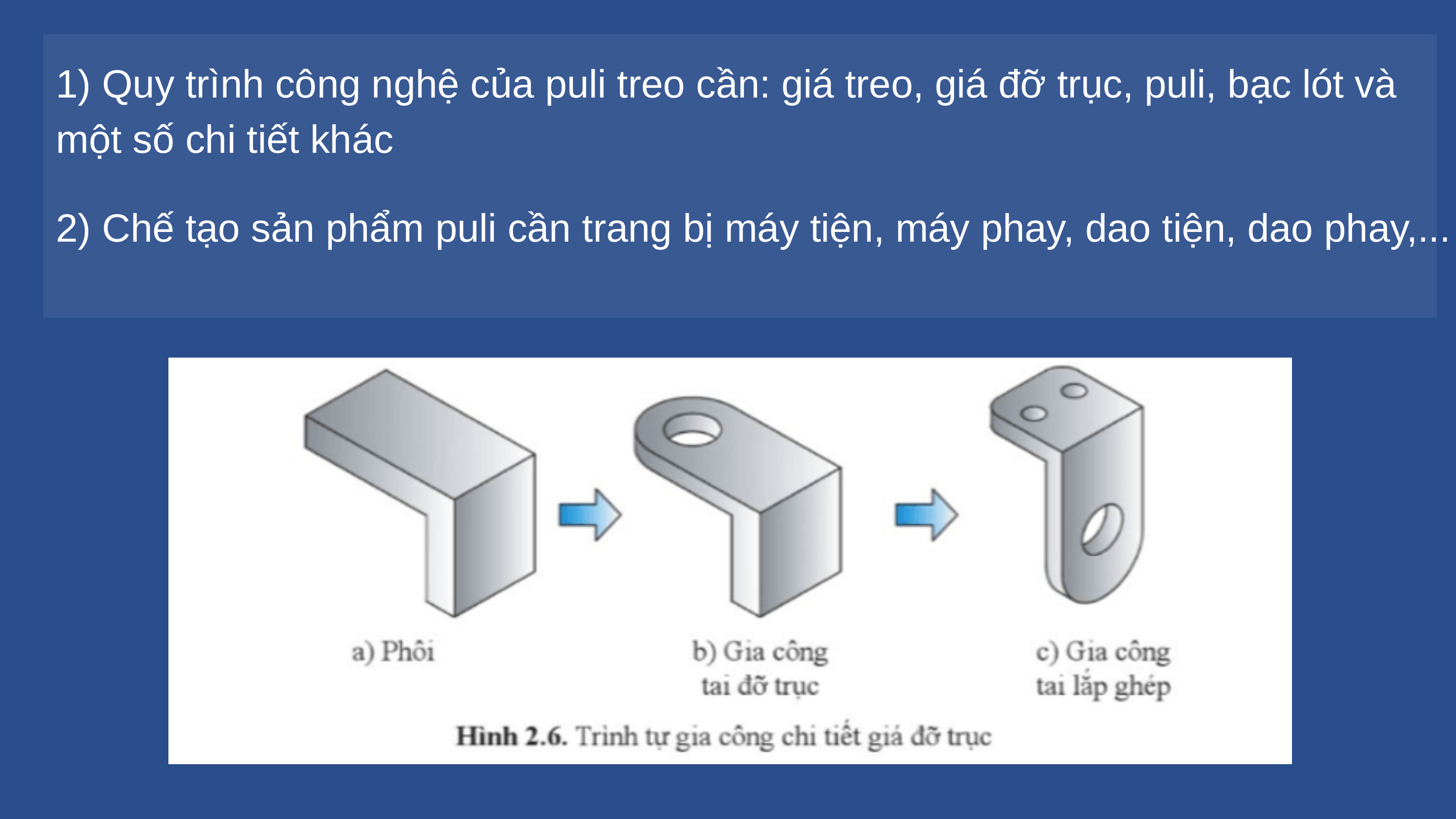

1) Quy trình công nghệ của puli treo cần: giá treo, giá đỡ trục, puli, bạc lót và một số chi tiết khác
2) Chế tạo sản phẩm puli cần trang bị máy tiện, máy phay, dao tiện, dao phay,...